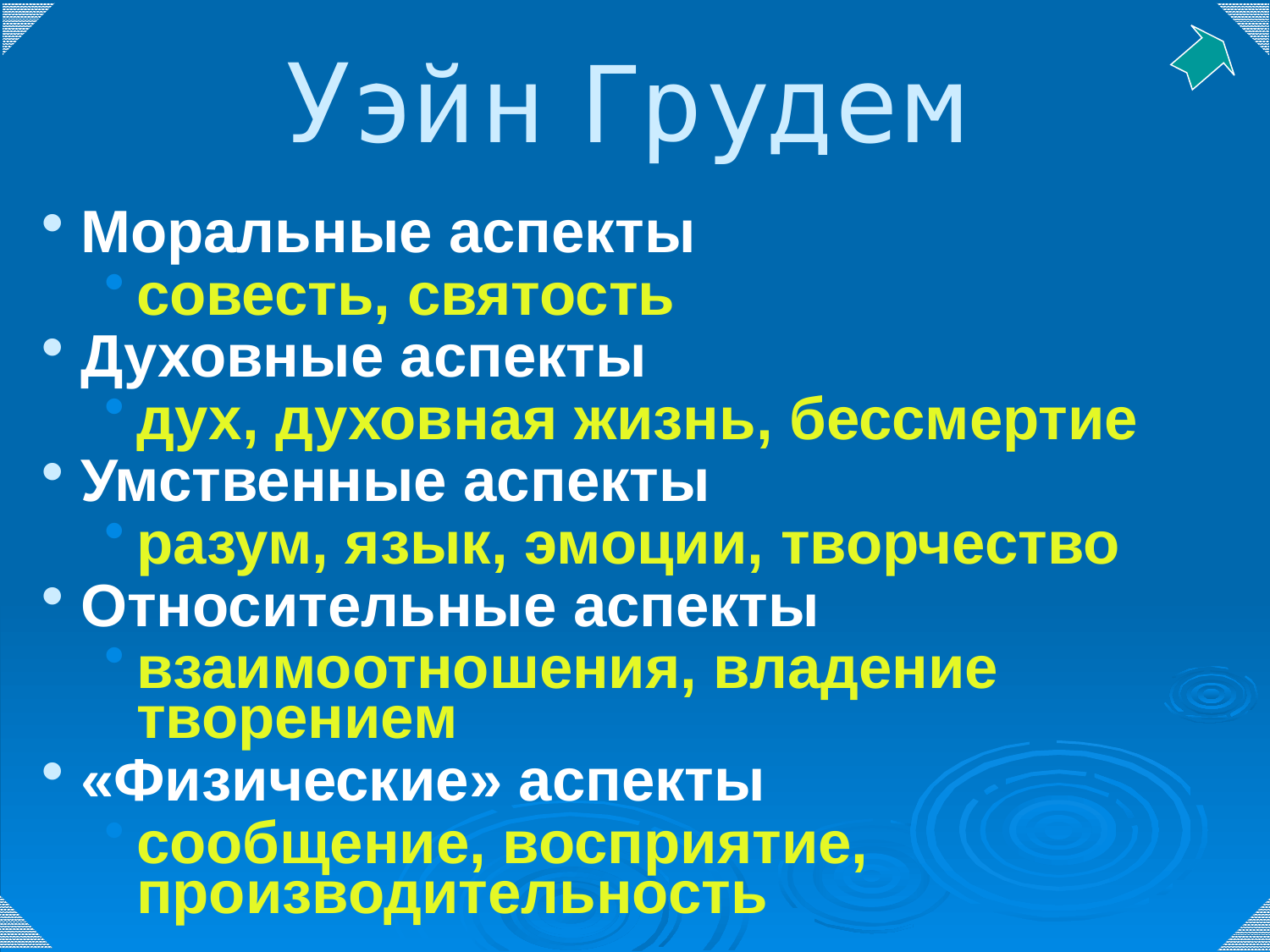

# Уэйн Грудем

Моральные аспекты
совесть, святость
Духовные аспекты
дух, духовная жизнь, бессмертие
Умственные аспекты
разум, язык, эмоции, творчество
Относительные аспекты
взаимоотношения, владение творением
«Физические» аспекты
сообщение, восприятие, производительность